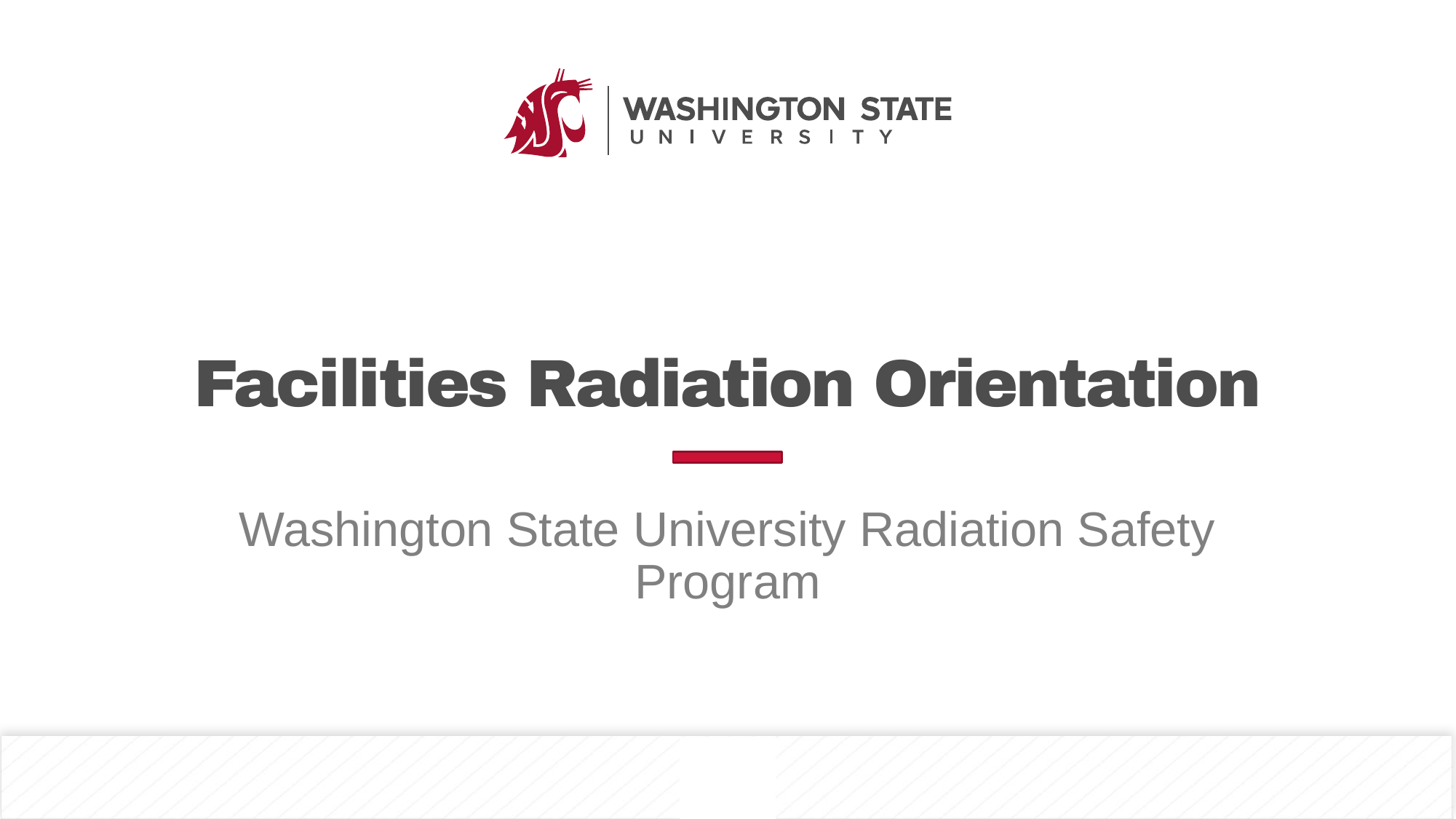

# Facilities Radiation Orientation
Washington State University Radiation Safety Program